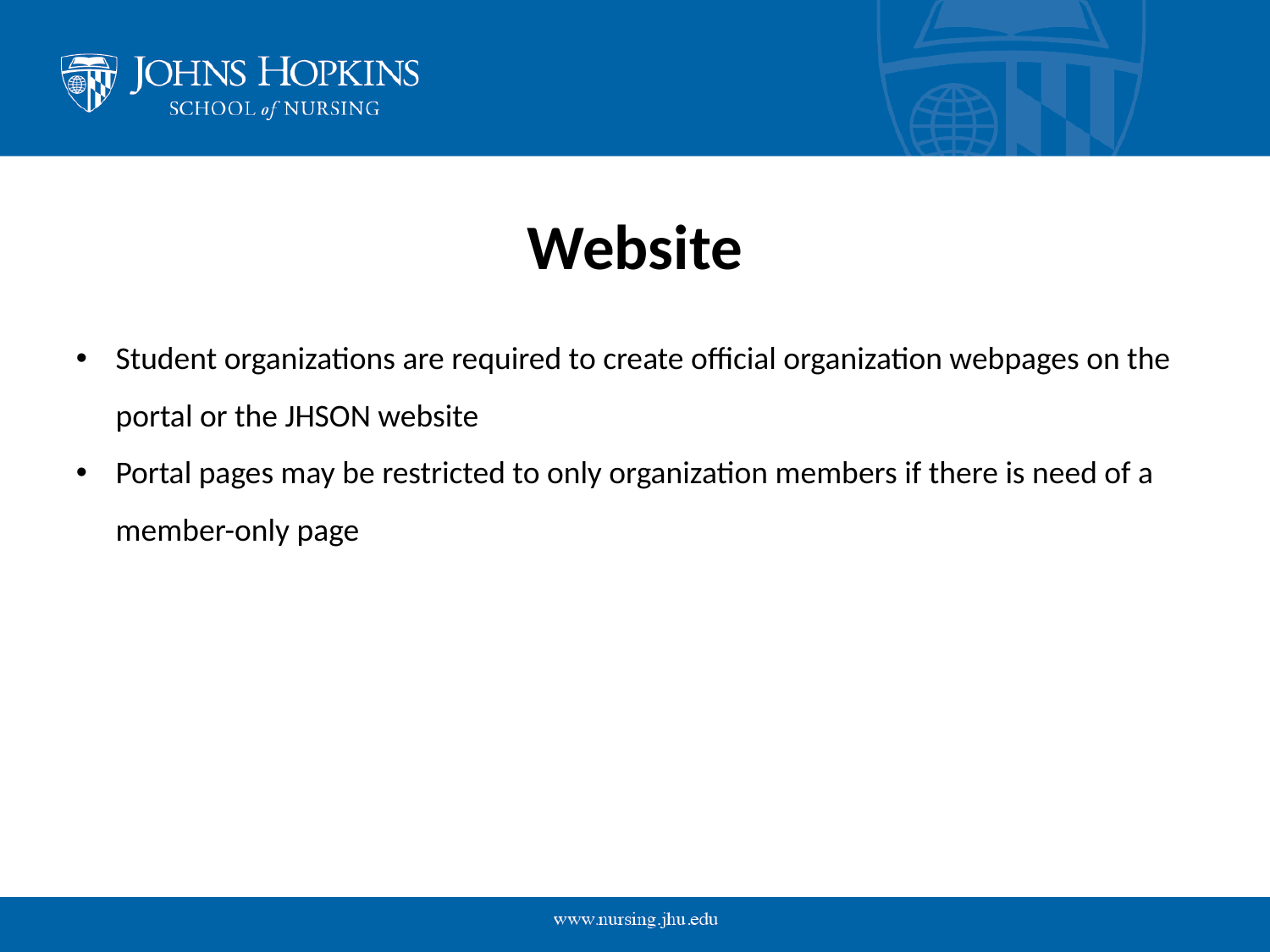

# Website
Student organizations are required to create official organization webpages on the portal or the JHSON website
Portal pages may be restricted to only organization members if there is need of a member-only page